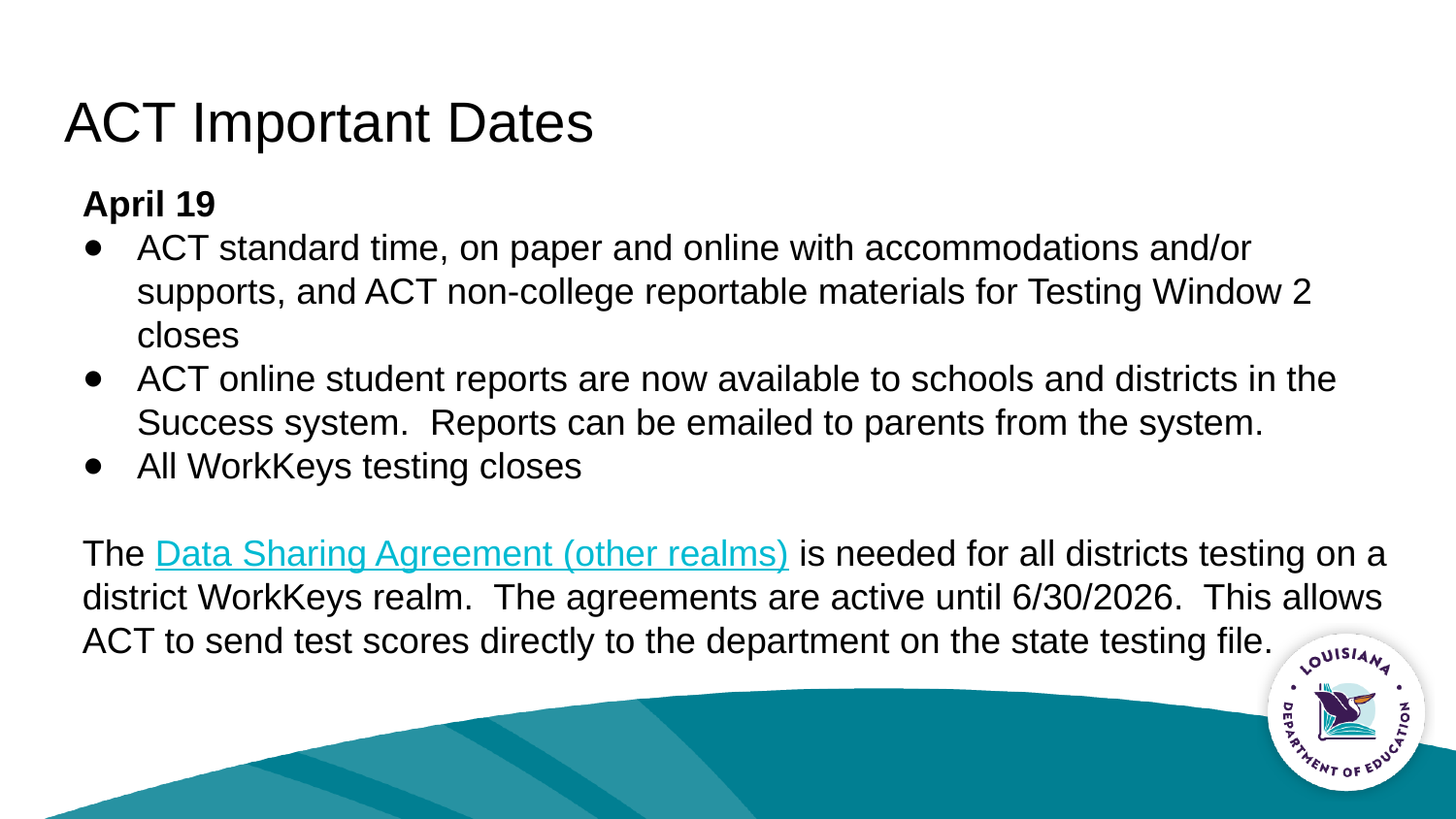

# ACT Important Dates
April 19
ACT standard time, on paper and online with accommodations and/or supports, and ACT non-college reportable materials for Testing Window 2 closes
ACT online student reports are now available to schools and districts in the Success system.  Reports can be emailed to parents from the system.
All WorkKeys testing closes

The Data Sharing Agreement (other realms) is needed for all districts testing on a district WorkKeys realm.  The agreements are active until 6/30/2026.  This allows ACT to send test scores directly to the department on the state testing file.